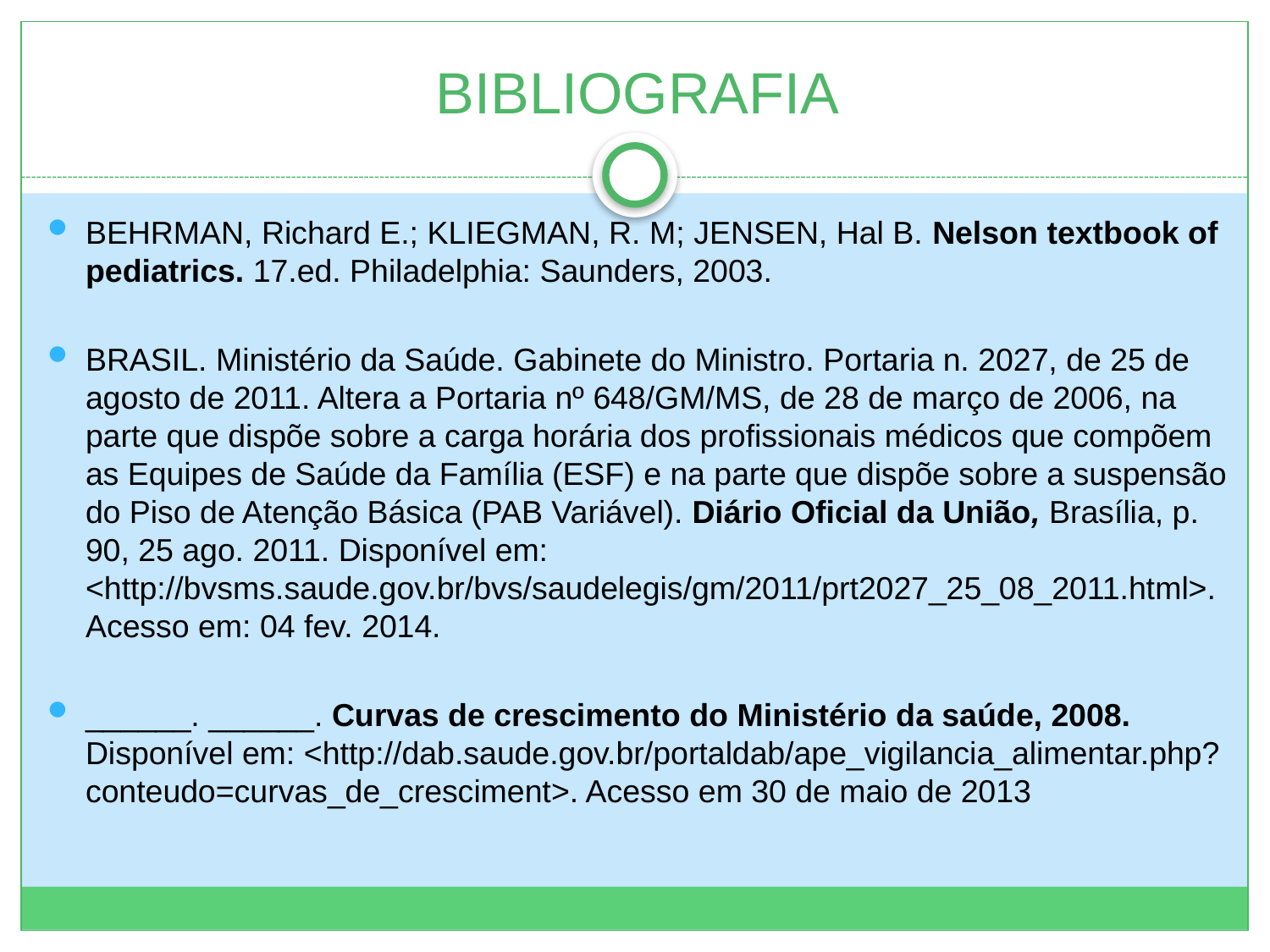

# BIBLIOGRAFIA
BEHRMAN, Richard E.; KLIEGMAN, R. M; JENSEN, Hal B. Nelson textbook of pediatrics. 17.ed. Philadelphia: Saunders, 2003.

BRASIL. Ministério da Saúde. Gabinete do Ministro. Portaria n. 2027, de 25 de agosto de 2011. Altera a Portaria nº 648/GM/MS, de 28 de março de 2006, na parte que dispõe sobre a carga horária dos profissionais médicos que compõem as Equipes de Saúde da Família (ESF) e na parte que dispõe sobre a suspensão do Piso de Atenção Básica (PAB Variável). Diário Oficial da União, Brasília, p. 90, 25 ago. 2011. Disponível em: <http://bvsms.saude.gov.br/bvs/saudelegis/gm/2011/prt2027_25_08_2011.html>. Acesso em: 04 fev. 2014.

______. ______. Curvas de crescimento do Ministério da saúde, 2008. Disponível em: <http://dab.saude.gov.br/portaldab/ape_vigilancia_alimentar.php?conteudo=curvas_de_cresciment>. Acesso em 30 de maio de 2013